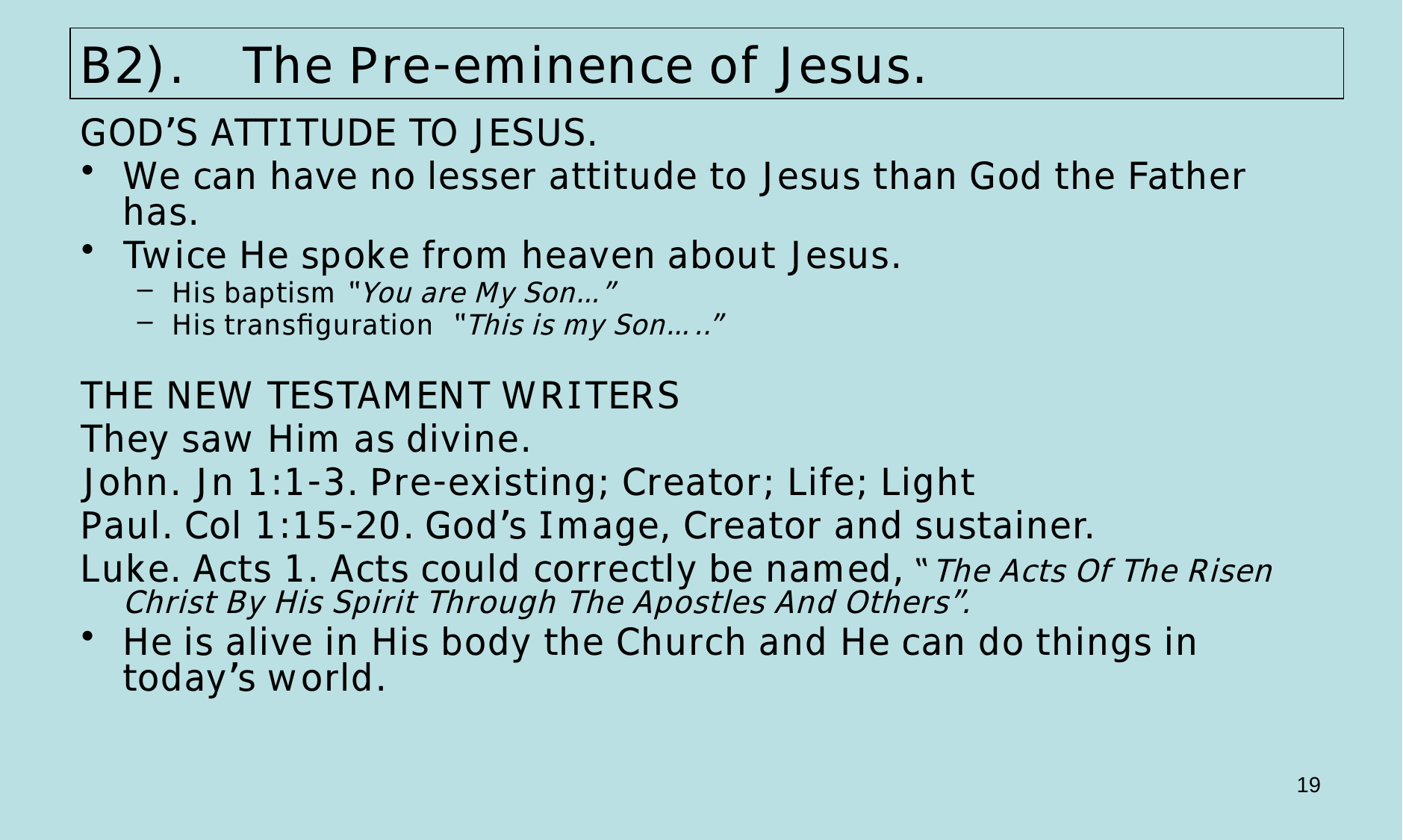

B2).    The Pre-eminence of Jesus.
GOD’S ATTITUDE TO JESUS.
We can have no lesser attitude to Jesus than God the Father has.
Twice He spoke from heaven about Jesus.
His baptism “You are My Son…”
His transfiguration  “This is my Son…..”

THE NEW TESTAMENT WRITERS
They saw Him as divine.
John. Jn 1:1-3. Pre-existing; Creator; Life; Light
Paul. Col 1:15-20. God’s Image, Creator and sustainer.
Luke. Acts 1. Acts could correctly be named, “The Acts Of The Risen Christ By His Spirit Through The Apostles And Others”.
He is alive in His body the Church and He can do things in today’s world.
19